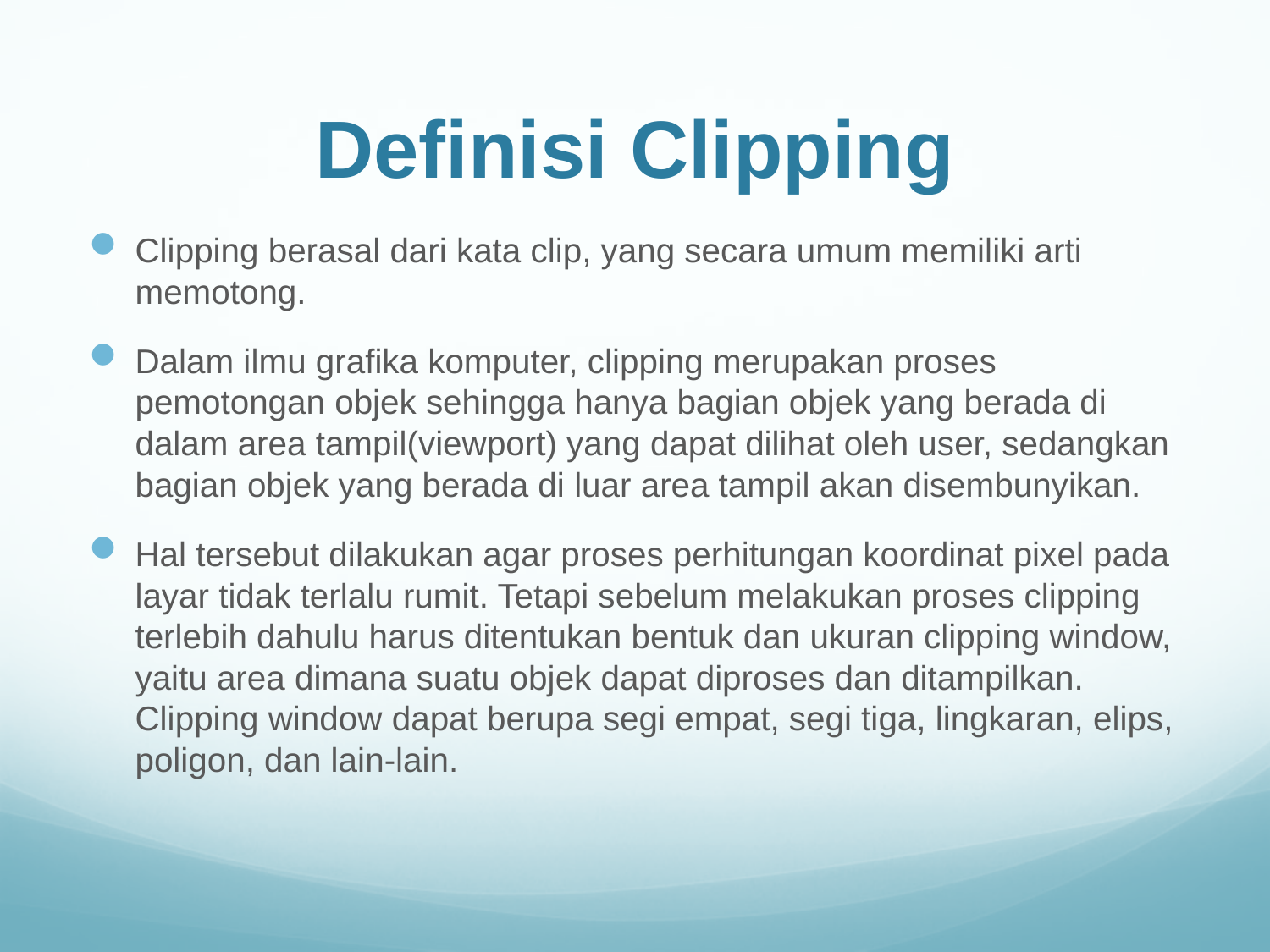

# Definisi Clipping
Clipping berasal dari kata clip, yang secara umum memiliki arti memotong.
Dalam ilmu grafika komputer, clipping merupakan proses pemotongan objek sehingga hanya bagian objek yang berada di dalam area tampil(viewport) yang dapat dilihat oleh user, sedangkan bagian objek yang berada di luar area tampil akan disembunyikan.
Hal tersebut dilakukan agar proses perhitungan koordinat pixel pada layar tidak terlalu rumit. Tetapi sebelum melakukan proses clipping terlebih dahulu harus ditentukan bentuk dan ukuran clipping window, yaitu area dimana suatu objek dapat diproses dan ditampilkan. Clipping window dapat berupa segi empat, segi tiga, lingkaran, elips, poligon, dan lain-lain.